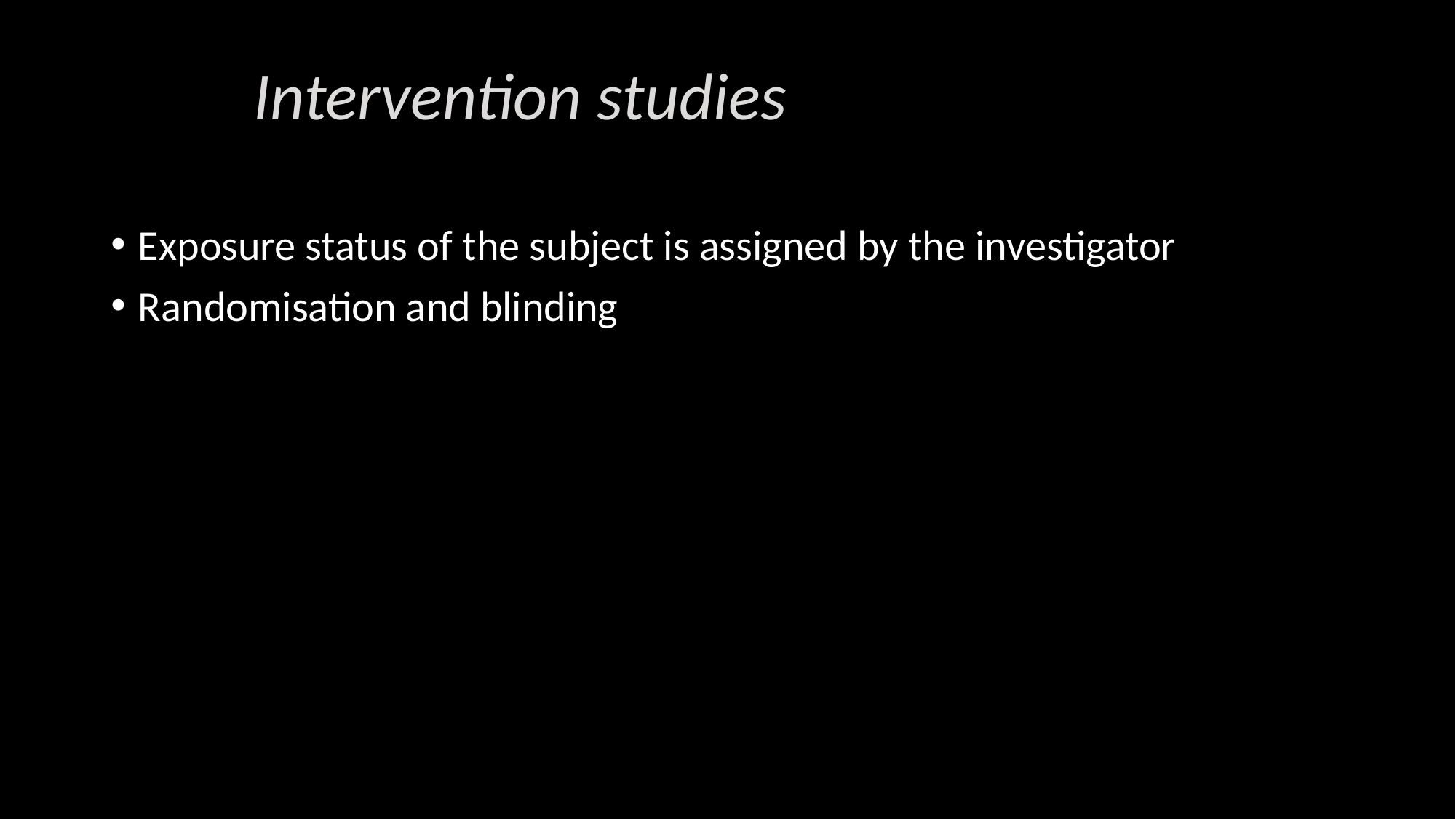

# Intervention studies
Exposure status of the subject is assigned by the investigator
Randomisation and blinding